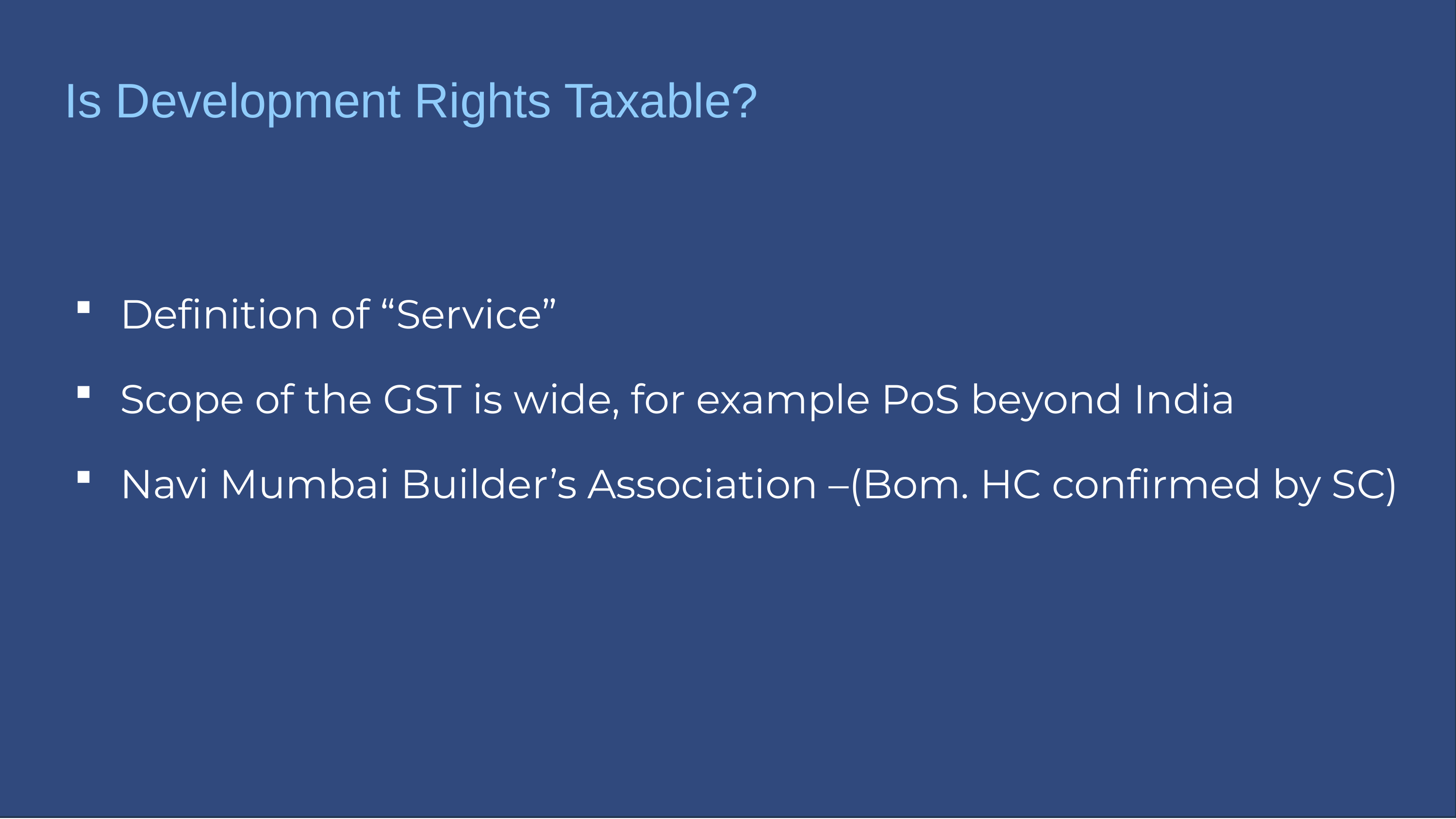

Is Development Rights Taxable?

Definition of “Service”
Scope of the GST is wide, for example PoS beyond India
Navi Mumbai Builder’s Association –(Bom. HC confirmed by SC)